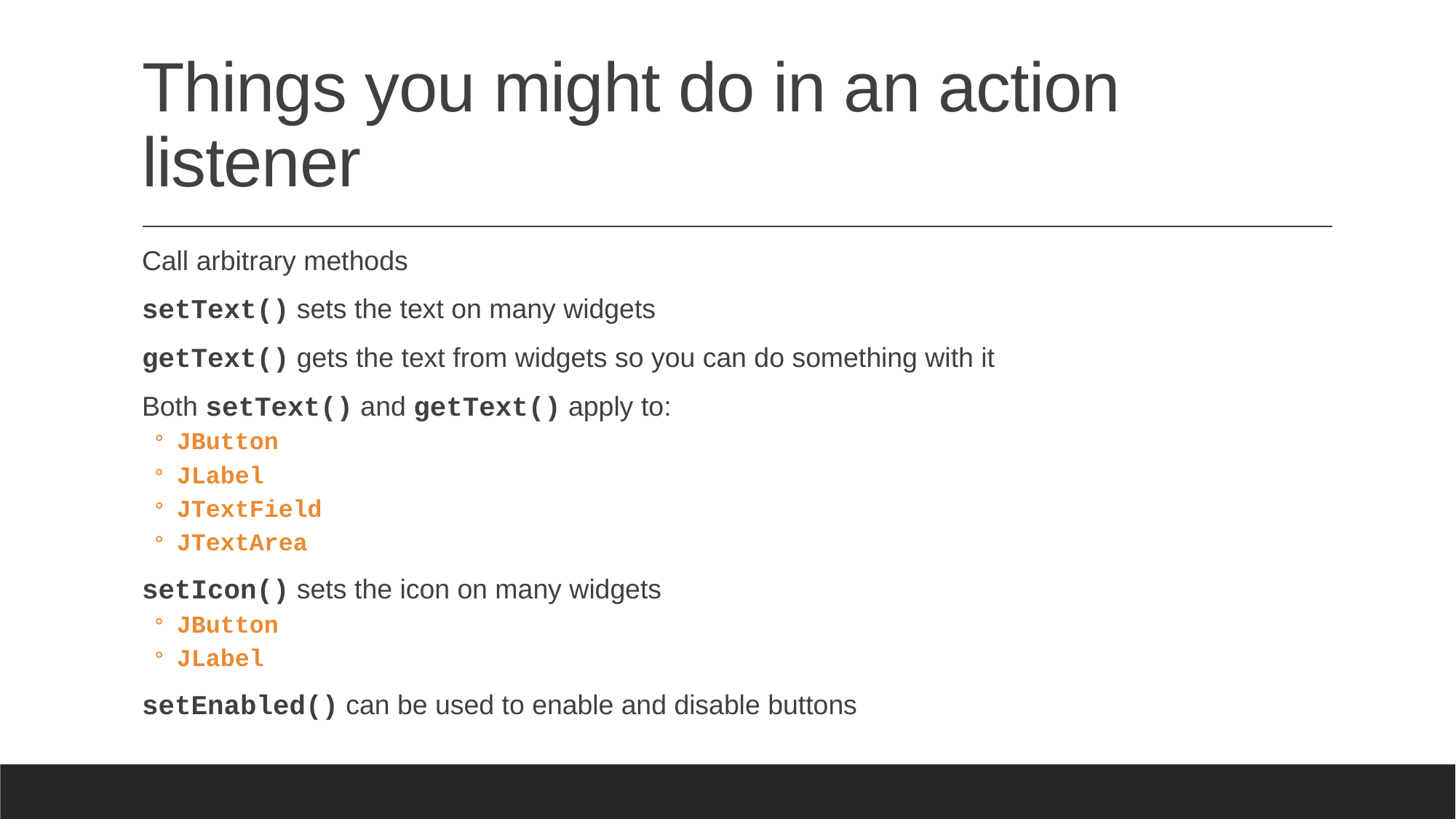

# Things you might do in an action listener
Call arbitrary methods
setText() sets the text on many widgets
getText() gets the text from widgets so you can do something with it
Both setText() and getText() apply to:
JButton
JLabel
JTextField
JTextArea
setIcon() sets the icon on many widgets
JButton
JLabel
setEnabled() can be used to enable and disable buttons